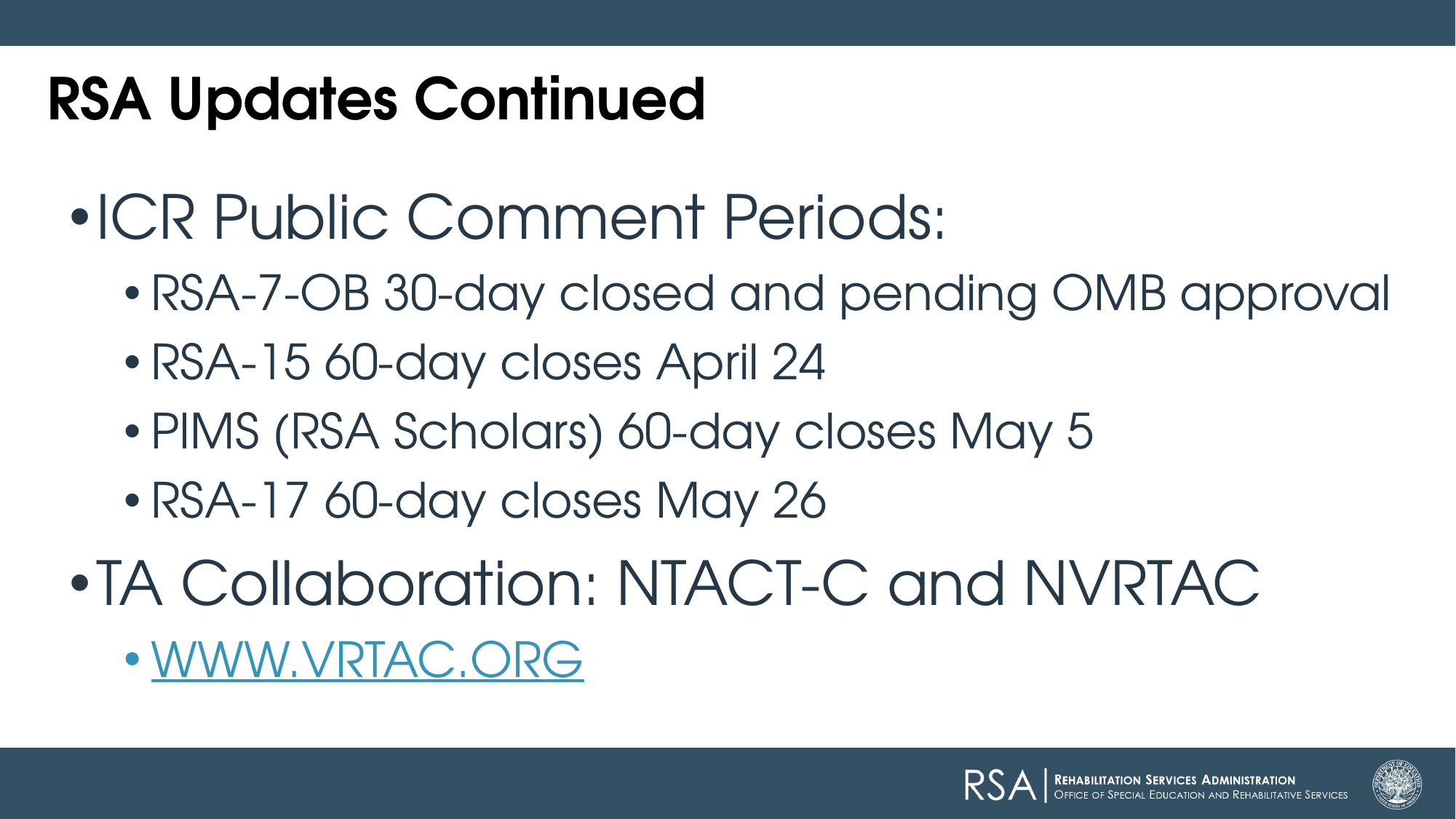

# RSA Updates Continued
ICR Public Comment Periods:
RSA-7-OB 30-day closed and pending OMB approval
RSA-15 60-day closes April 24
PIMS (RSA Scholars) 60-day closes May 5
RSA-17 60-day closes May 26
TA Collaboration: NTACT-C and NVRTAC
WWW.VRTAC.ORG